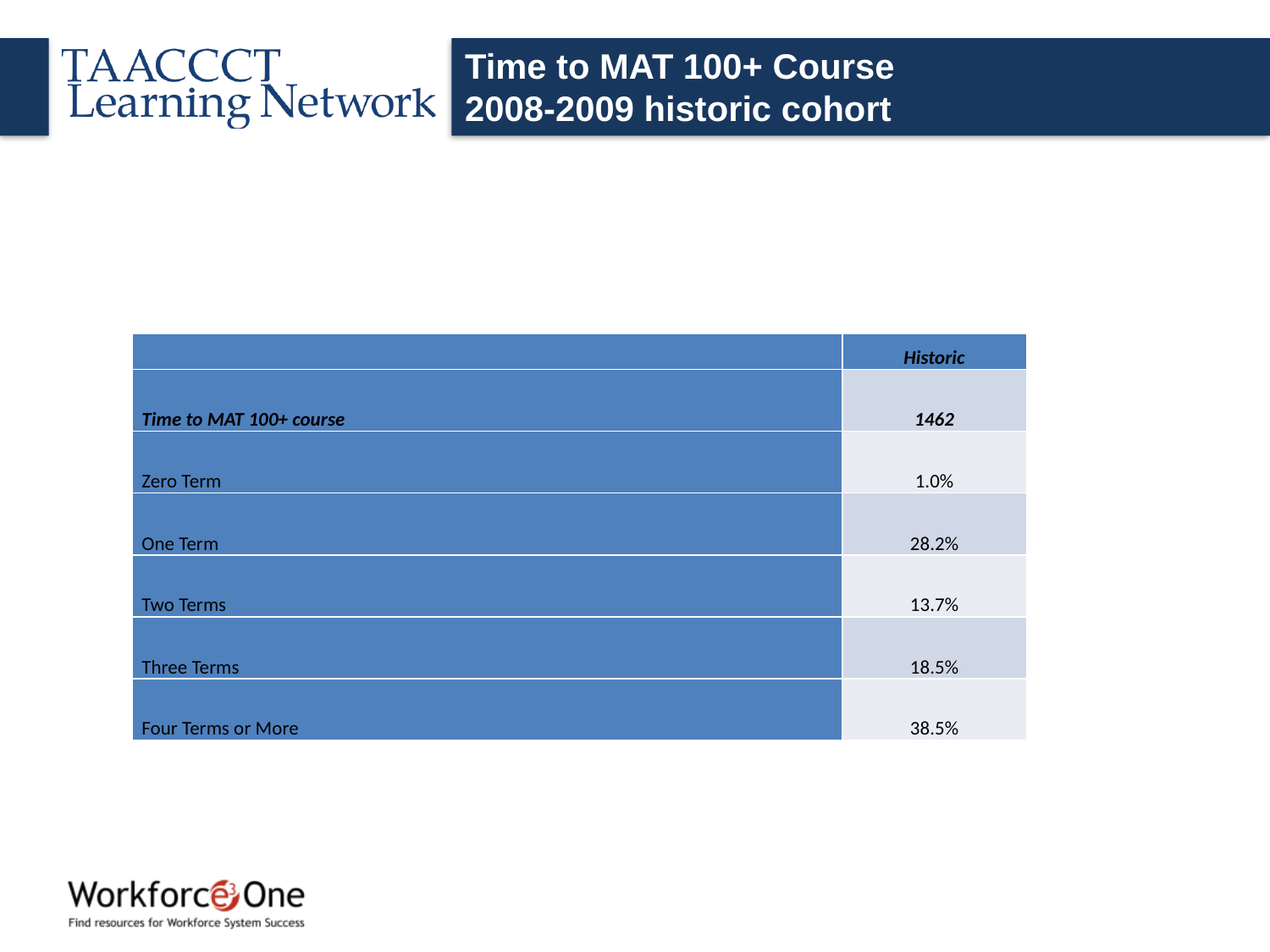

# Time to MAT 100+ Course 2008-2009 historic cohort
|  | Historic |
| --- | --- |
| Time to MAT 100+ course | 1462 |
| Zero Term | 1.0% |
| One Term | 28.2% |
| Two Terms | 13.7% |
| Three Terms | 18.5% |
| Four Terms or More | 38.5% |